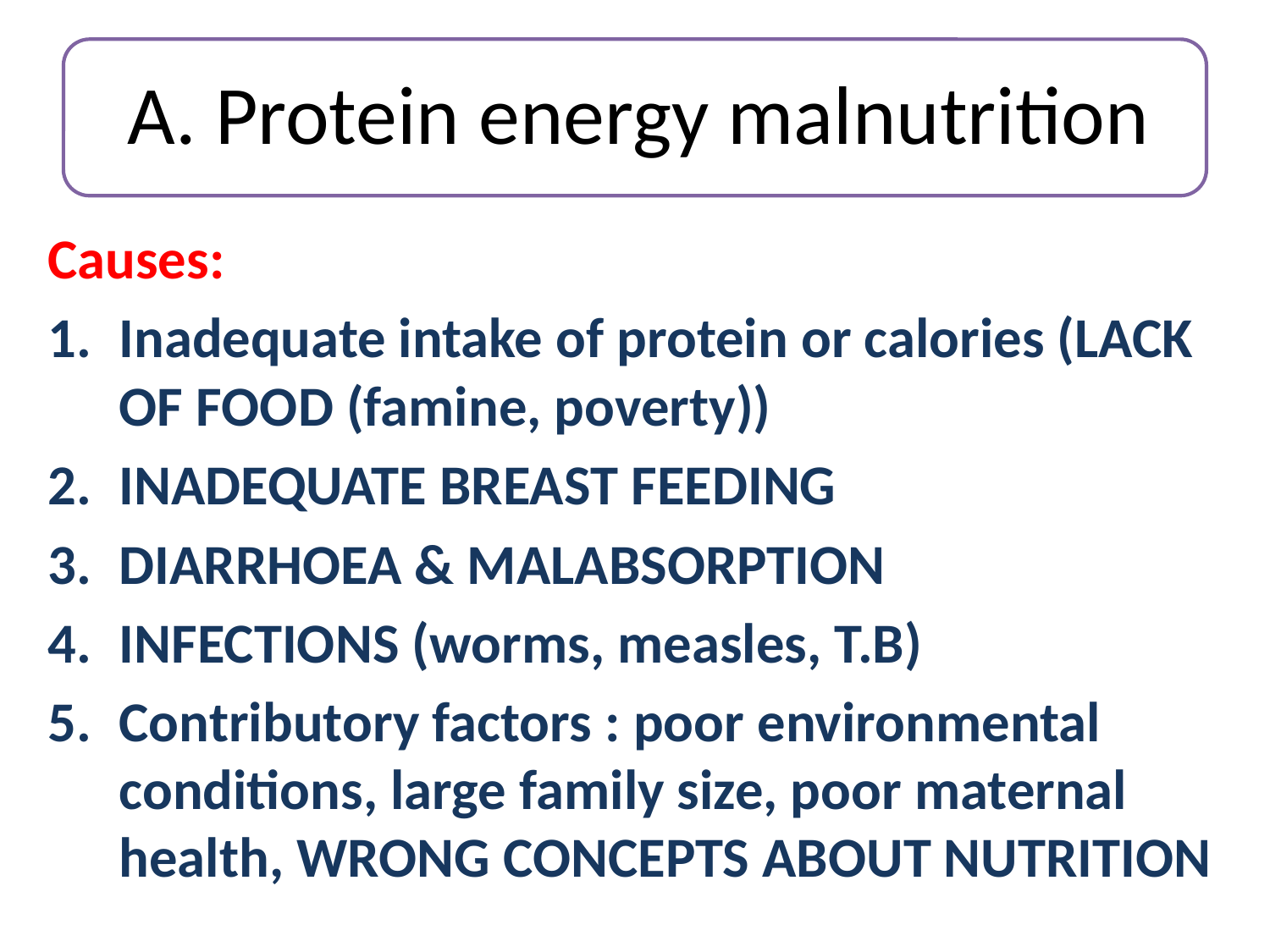

A. Protein energy malnutrition
Causes:
Inadequate intake of protein or calories (LACK OF FOOD (famine, poverty))
INADEQUATE BREAST FEEDING
DIARRHOEA & MALABSORPTION
INFECTIONS (worms, measles, T.B)
Contributory factors : poor environmental conditions, large family size, poor maternal health, WRONG CONCEPTS ABOUT NUTRITION